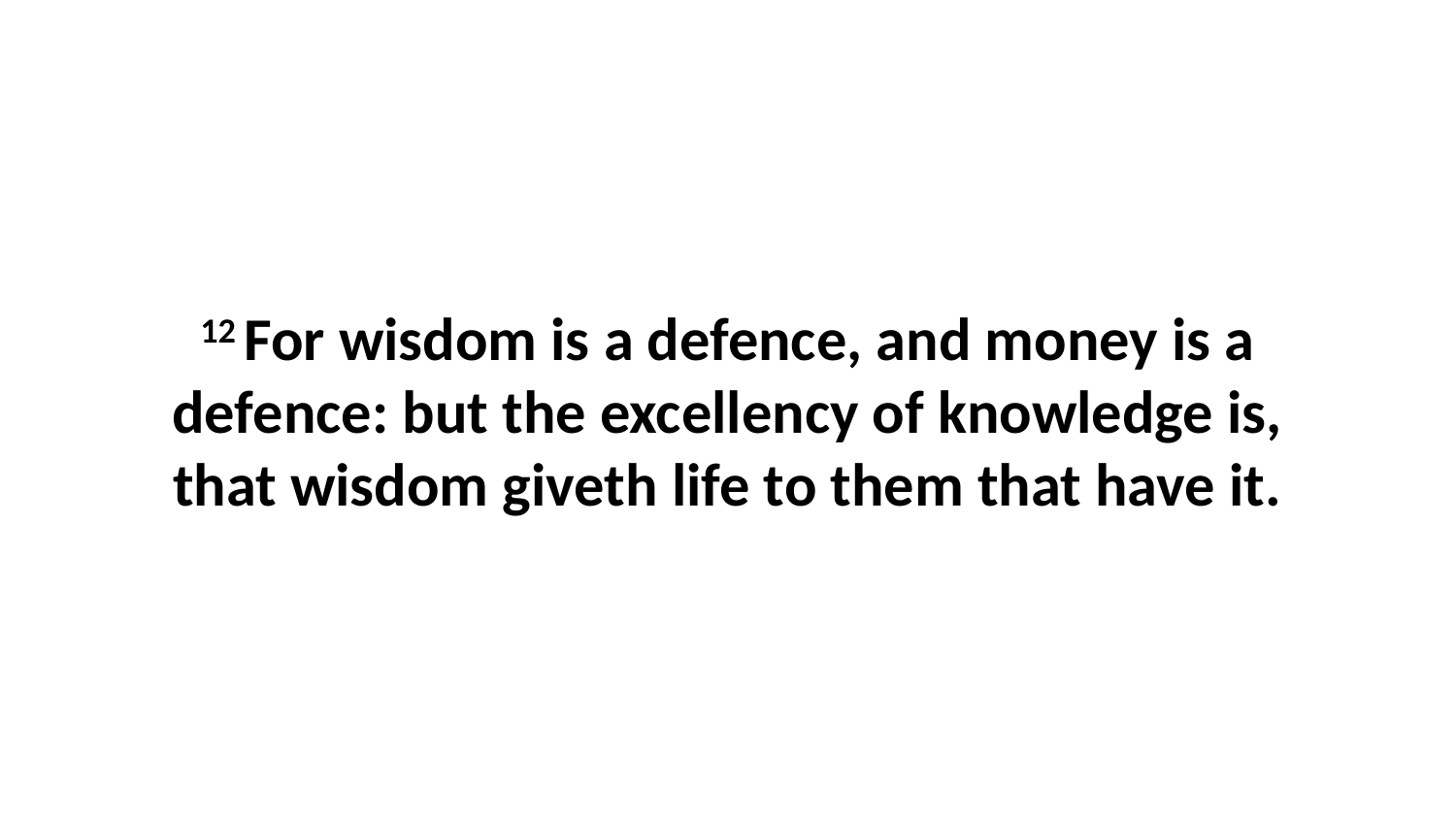

12 For wisdom is a defence, and money is a defence: but the excellency of knowledge is, that wisdom giveth life to them that have it.